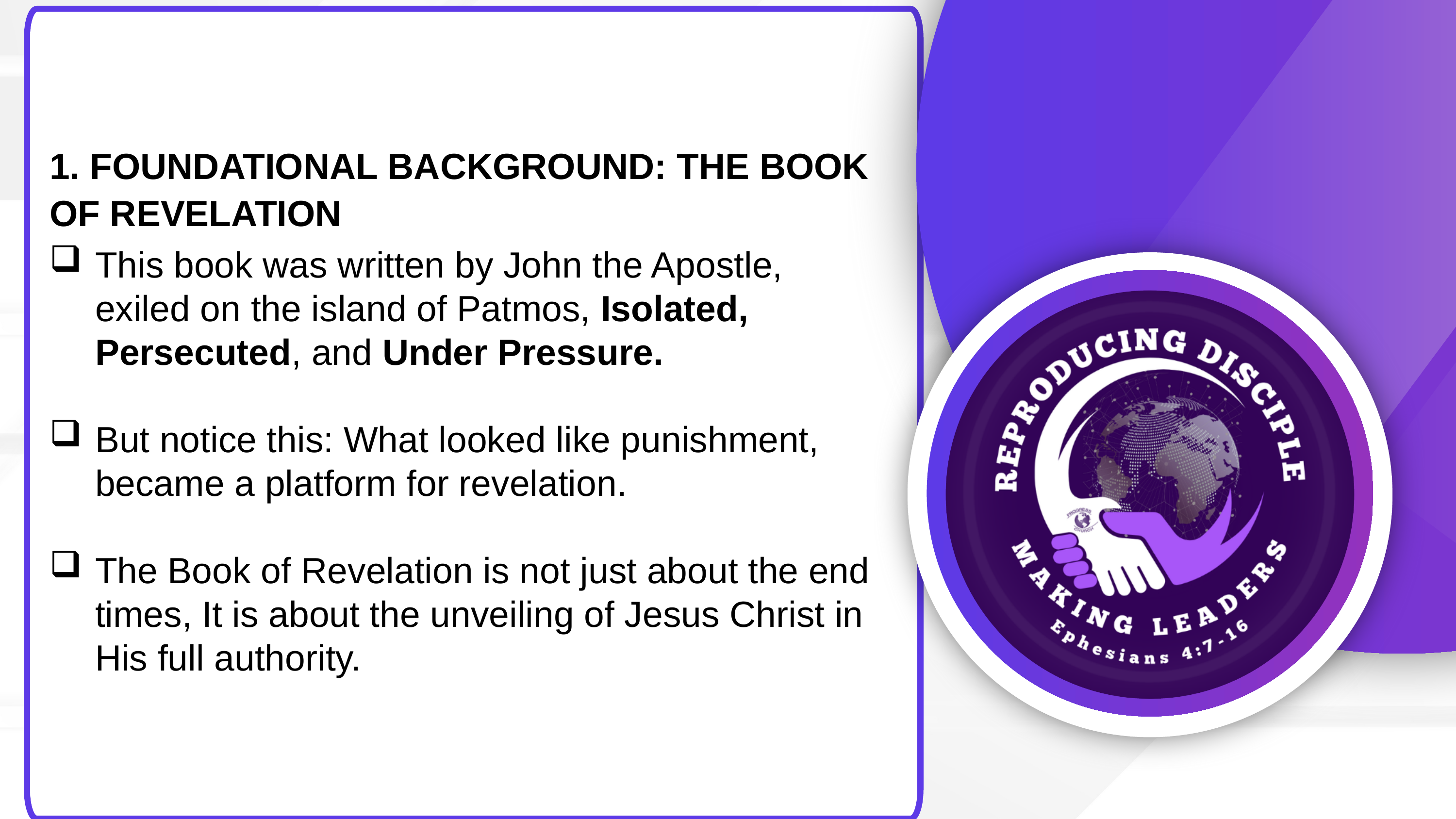

1. FOUNDATIONAL BACKGROUND: THE BOOK OF REVELATION
This book was written by John the Apostle, exiled on the island of Patmos, Isolated, Persecuted, and Under Pressure.

But notice this: What looked like punishment, became a platform for revelation.

The Book of Revelation is not just about the end times, It is about the unveiling of Jesus Christ in His full authority.